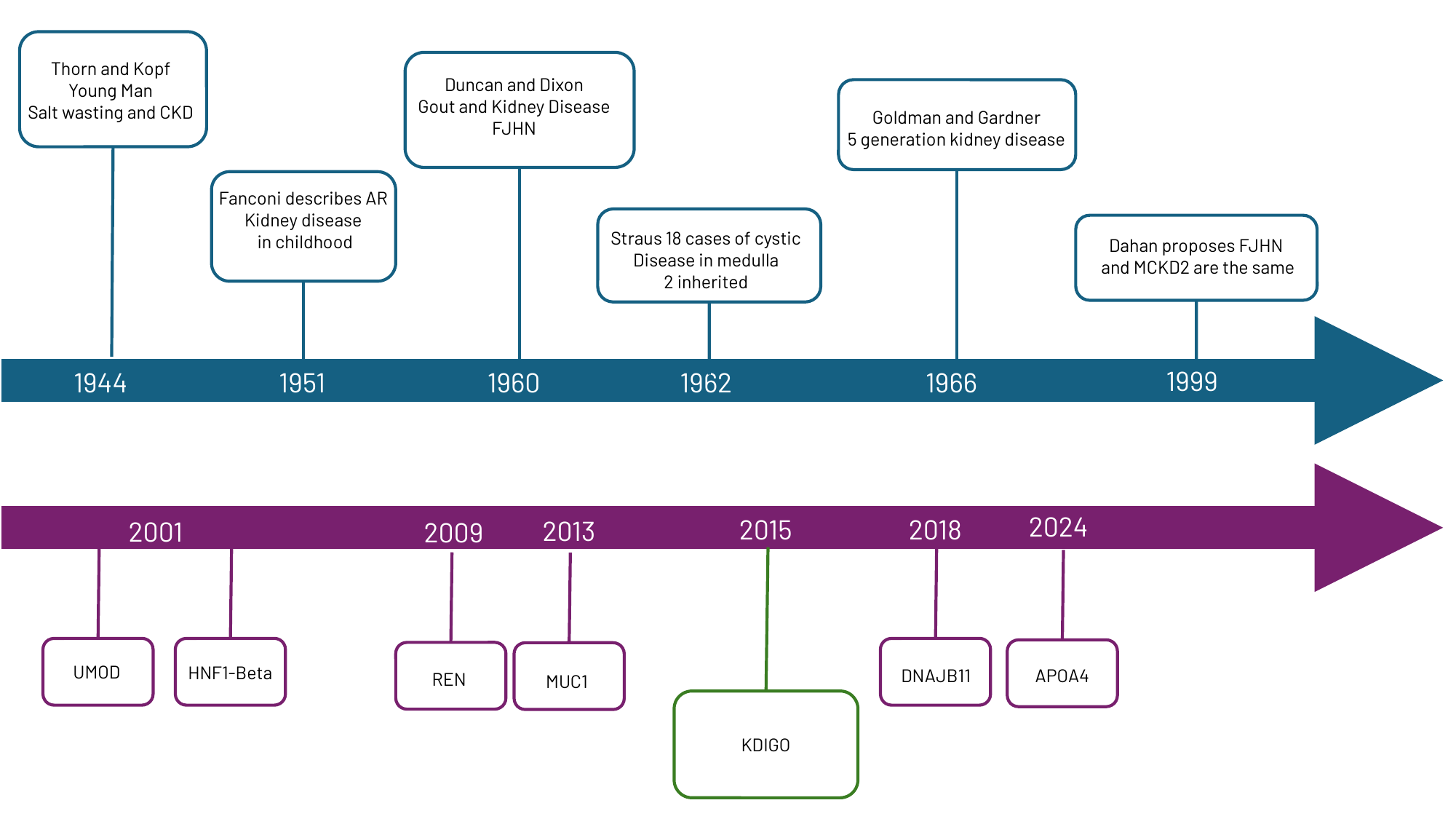

Thorn and Kopf
Young Man
Salt wasting and CKD

Duncan and Dixon
Gout and Kidney Disease
FJHN

Goldman and Gardner
5 generation kidney disease

Fanconi describes AR
Kidney disease
in childhood

Straus 18 cases of cystic
Disease in medulla
2 inherited
Dahan proposes FJHN
and MCKD2 are the same
1999
1944
1951
1960
1962
1966
2024
2015
2018
2013
2001
2009

UMOD
HNF1-Beta
DNAJB11
APOA4
REN
MUC1
KDIGO